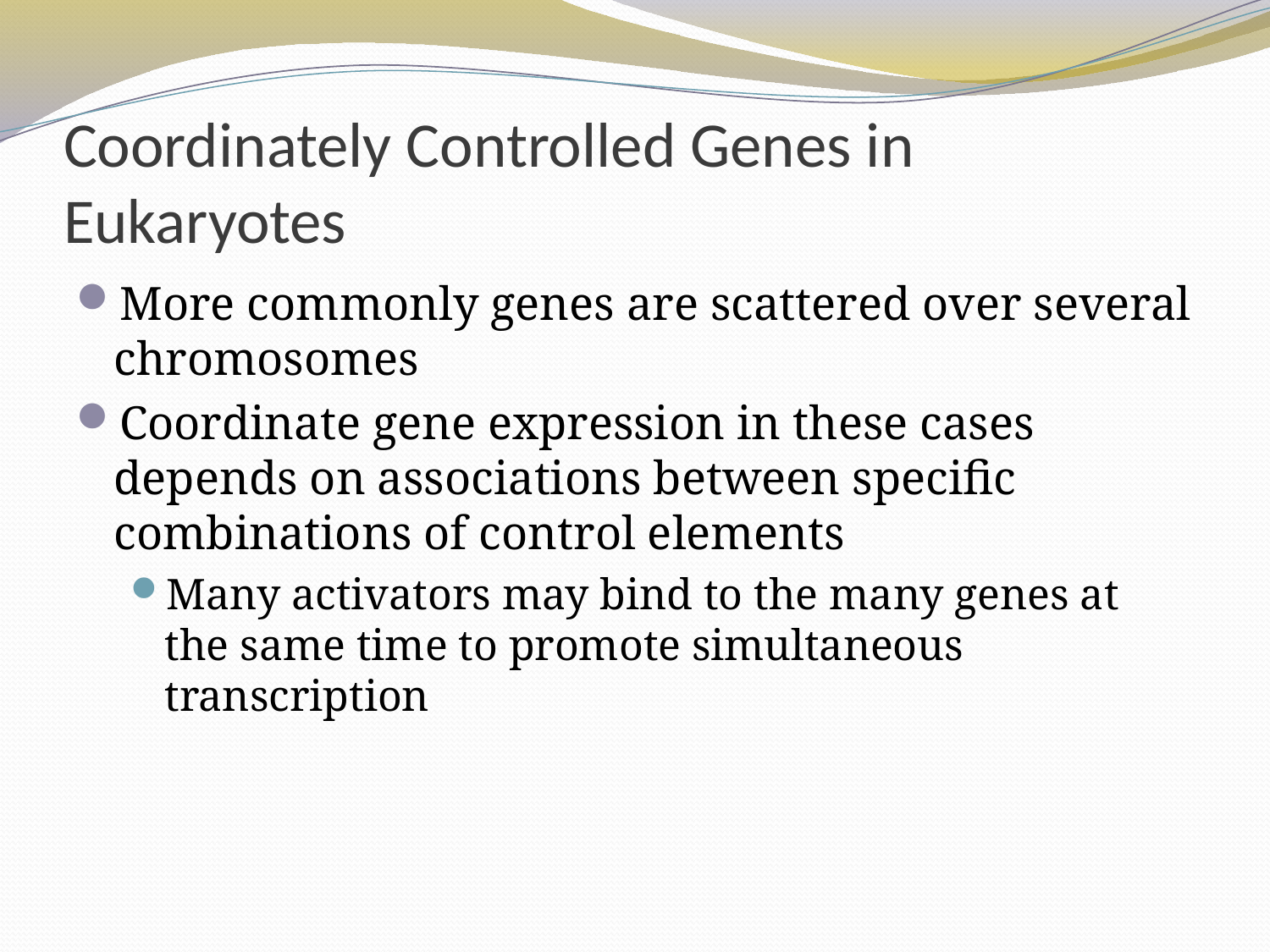

# Coordinately Controlled Genes in Eukaryotes
More commonly genes are scattered over several chromosomes
Coordinate gene expression in these cases depends on associations between specific combinations of control elements
Many activators may bind to the many genes at the same time to promote simultaneous transcription